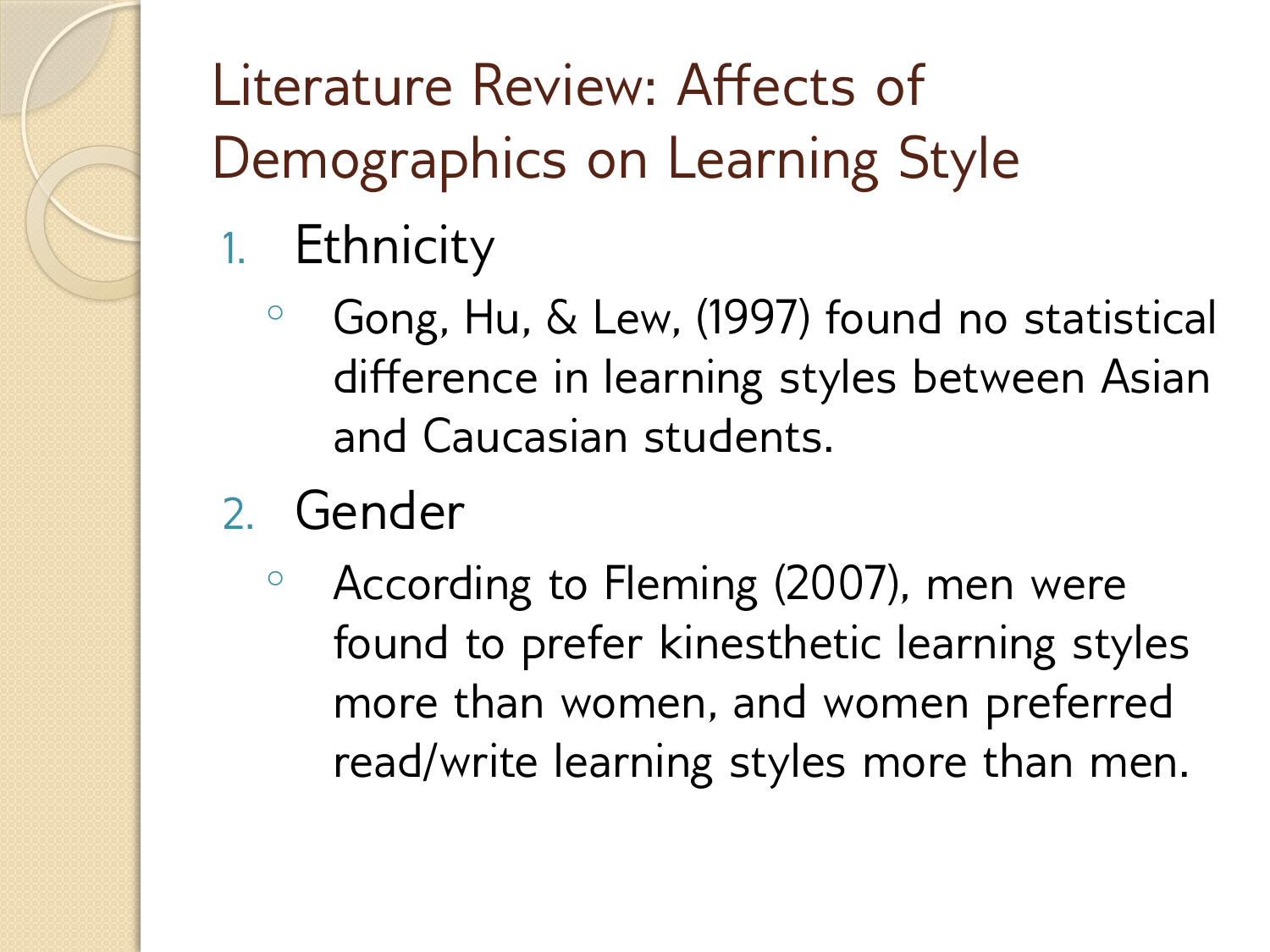

# Literature Review: Affects of Demographics on Learning Style
Ethnicity
Gong, Hu, & Lew, (1997) found no statistical difference in learning styles between Asian and Caucasian students.
Gender
According to Fleming (2007), men were found to prefer kinesthetic learning styles more than women, and women preferred read/write learning styles more than men.